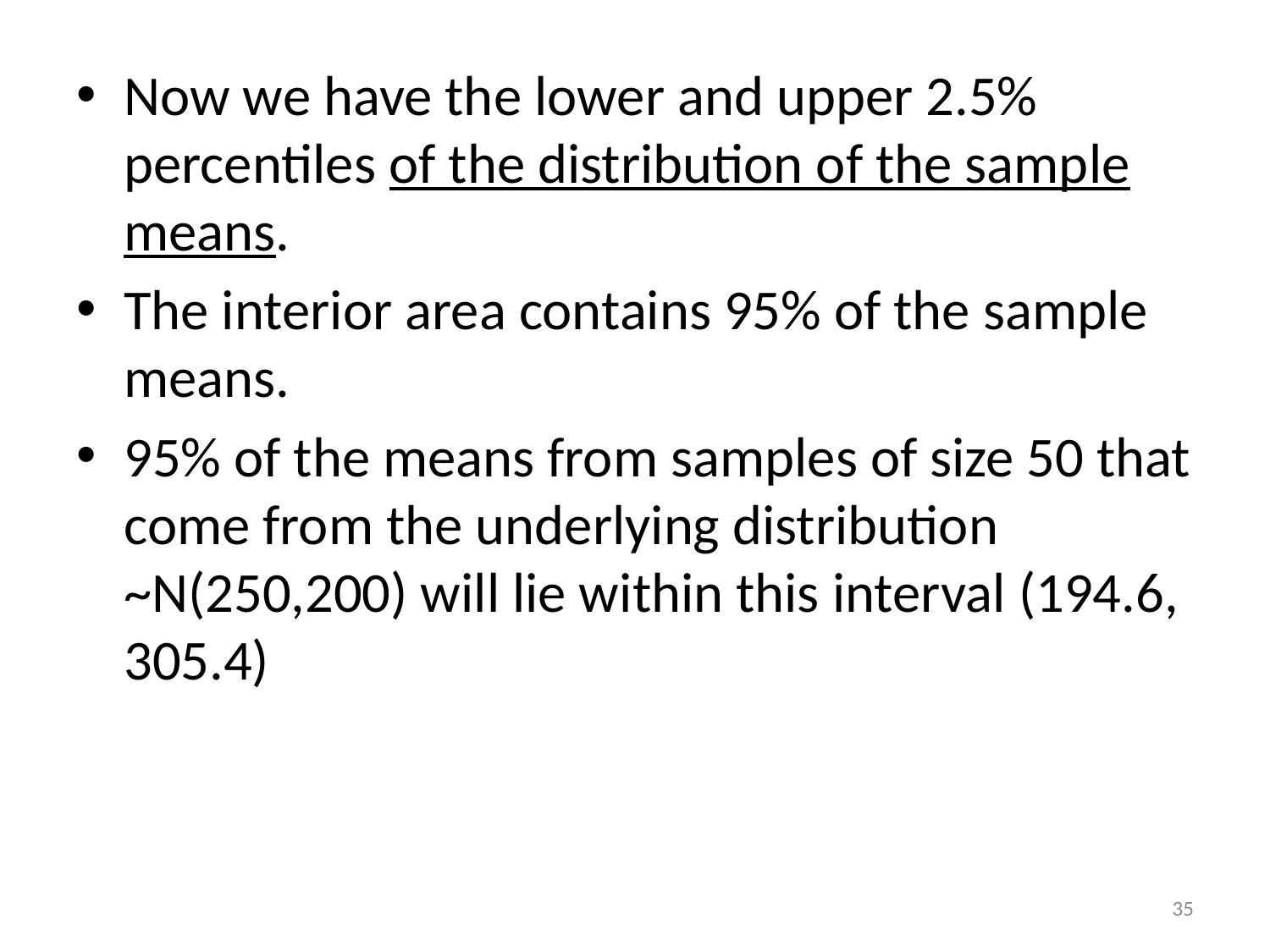

Now we have the lower and upper 2.5% percentiles of the distribution of the sample means.
The interior area contains 95% of the sample means.
95% of the means from samples of size 50 that come from the underlying distribution ~N(250,200) will lie within this interval (194.6, 305.4)
35